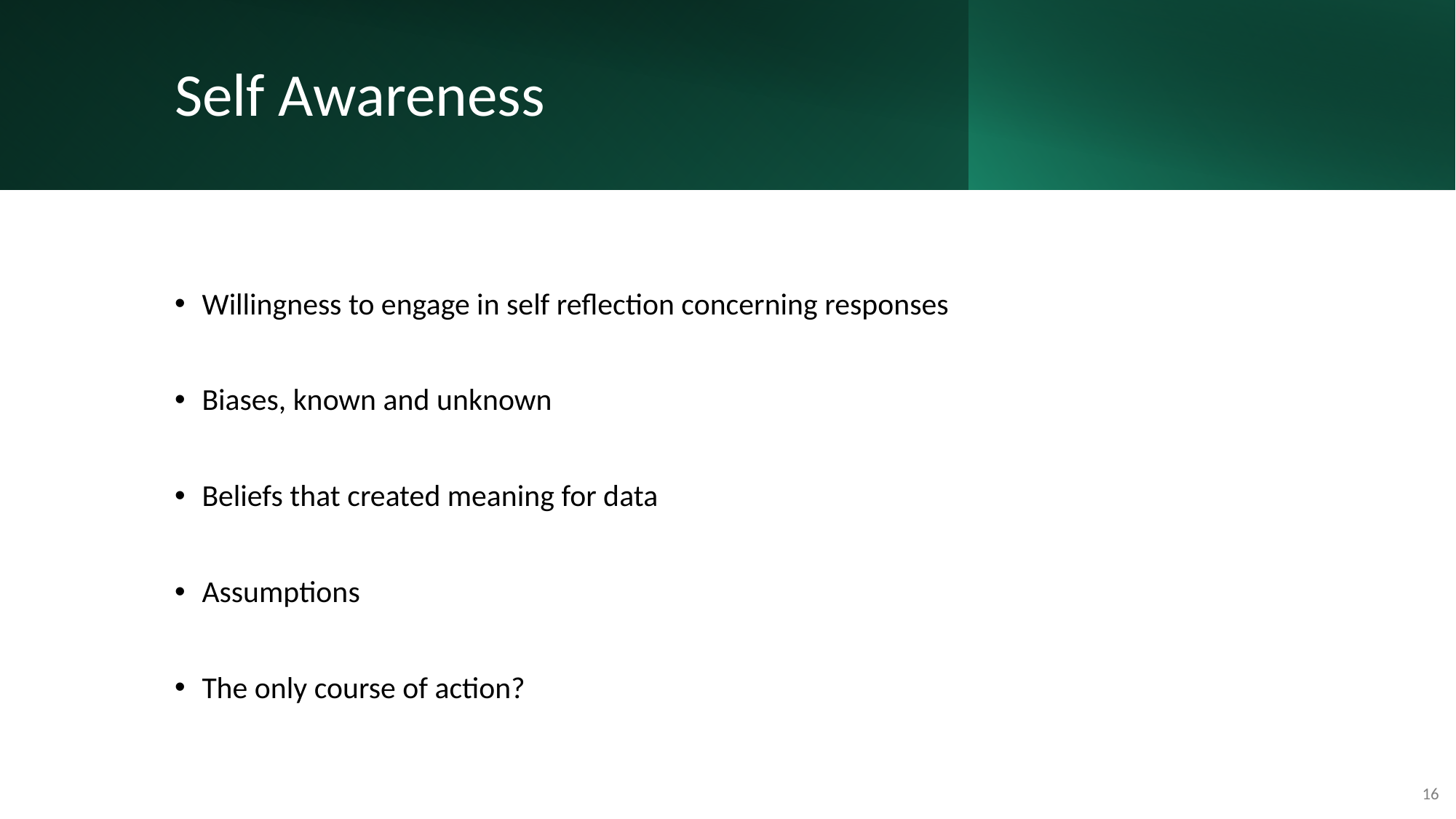

# Self Awareness
Willingness to engage in self reflection concerning responses

Biases, known and unknown

Beliefs that created meaning for data

Assumptions

The only course of action?
16